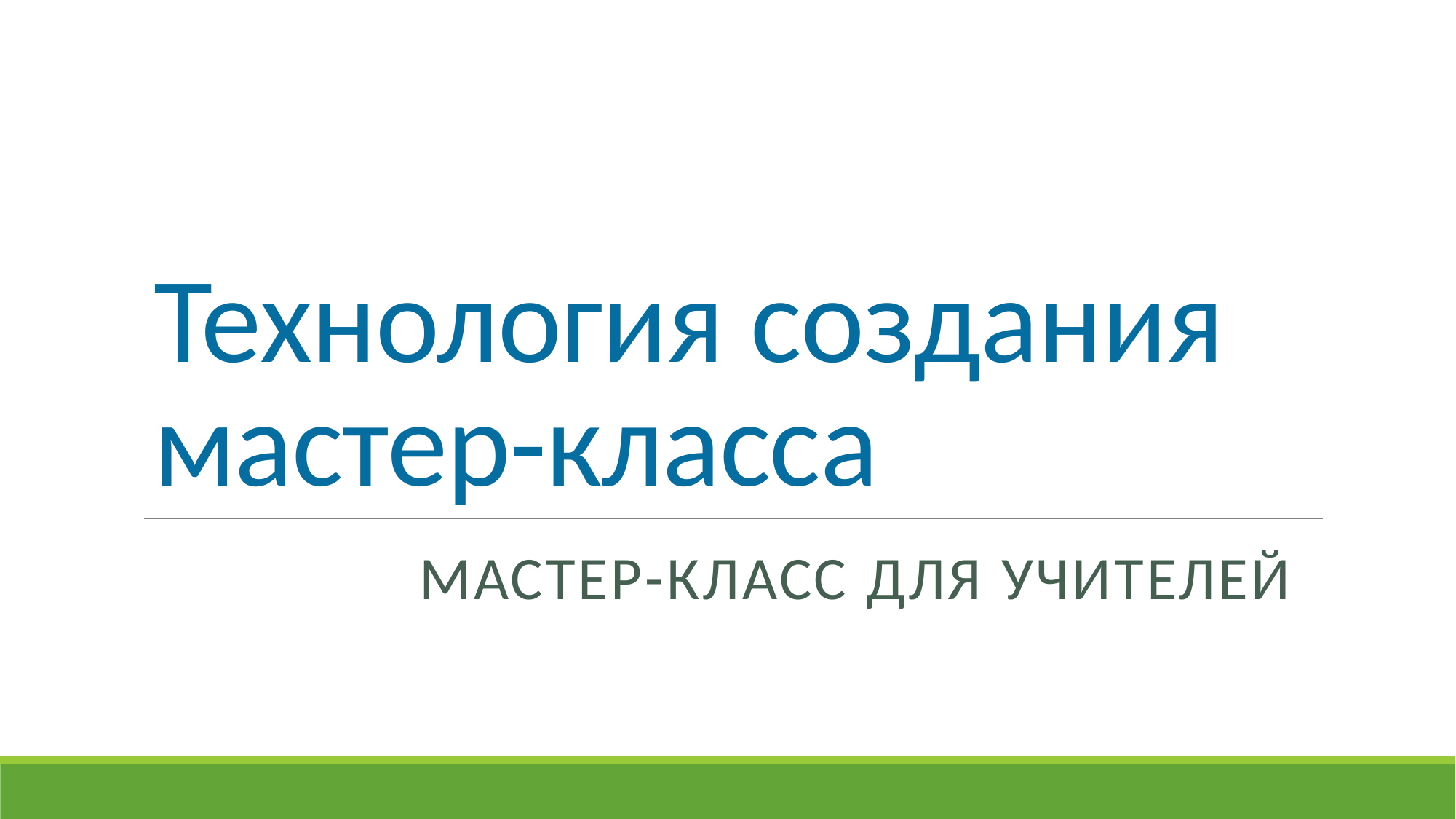

# Технология создания мастер-класса
Мастер-класс для учителей